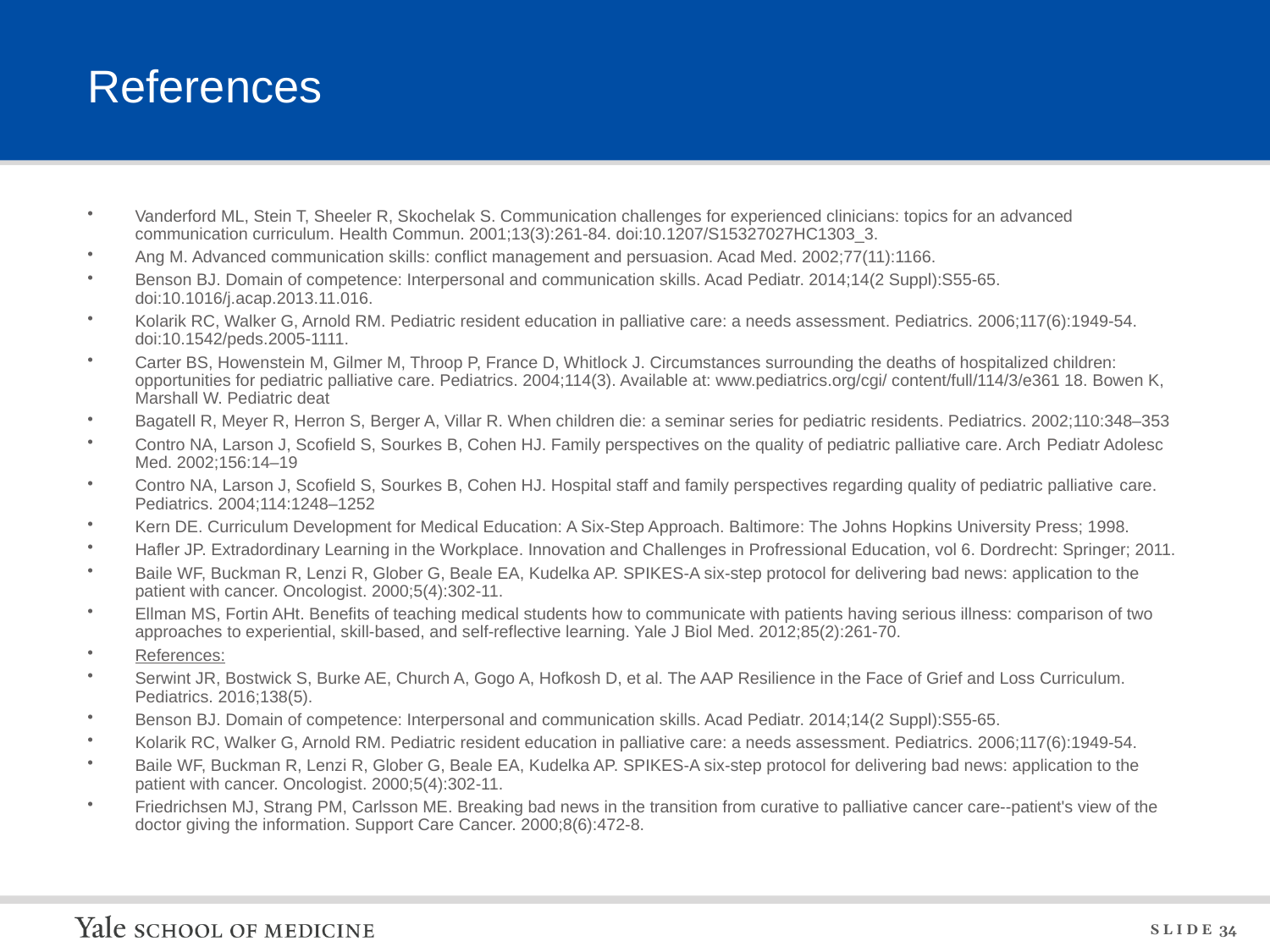

# References
Vanderford ML, Stein T, Sheeler R, Skochelak S. Communication challenges for experienced clinicians: topics for an advanced communication curriculum. Health Commun. 2001;13(3):261-84. doi:10.1207/S15327027HC1303_3.
Ang M. Advanced communication skills: conflict management and persuasion. Acad Med. 2002;77(11):1166.
Benson BJ. Domain of competence: Interpersonal and communication skills. Acad Pediatr. 2014;14(2 Suppl):S55-65. doi:10.1016/j.acap.2013.11.016.
Kolarik RC, Walker G, Arnold RM. Pediatric resident education in palliative care: a needs assessment. Pediatrics. 2006;117(6):1949-54. doi:10.1542/peds.2005-1111.
Carter BS, Howenstein M, Gilmer M, Throop P, France D, Whitlock J. Circumstances surrounding the deaths of hospitalized children: opportunities for pediatric palliative care. Pediatrics. 2004;114(3). Available at: www.pediatrics.org/cgi/ content/full/114/3/e361 18. Bowen K, Marshall W. Pediatric deat
Bagatell R, Meyer R, Herron S, Berger A, Villar R. When children die: a seminar series for pediatric residents. Pediatrics. 2002;110:348–353
Contro NA, Larson J, Scofield S, Sourkes B, Cohen HJ. Family perspectives on the quality of pediatric palliative care. Arch Pediatr Adolesc Med. 2002;156:14–19
Contro NA, Larson J, Scofield S, Sourkes B, Cohen HJ. Hospital staff and family perspectives regarding quality of pediatric palliative care. Pediatrics. 2004;114:1248–1252
Kern DE. Curriculum Development for Medical Education: A Six-Step Approach. Baltimore: The Johns Hopkins University Press; 1998.
Hafler JP. Extradordinary Learning in the Workplace. Innovation and Challenges in Profressional Education, vol 6. Dordrecht: Springer; 2011.
Baile WF, Buckman R, Lenzi R, Glober G, Beale EA, Kudelka AP. SPIKES-A six-step protocol for delivering bad news: application to the patient with cancer. Oncologist. 2000;5(4):302-11.
Ellman MS, Fortin AHt. Benefits of teaching medical students how to communicate with patients having serious illness: comparison of two approaches to experiential, skill-based, and self-reflective learning. Yale J Biol Med. 2012;85(2):261-70.
References:
Serwint JR, Bostwick S, Burke AE, Church A, Gogo A, Hofkosh D, et al. The AAP Resilience in the Face of Grief and Loss Curriculum. Pediatrics. 2016;138(5).
Benson BJ. Domain of competence: Interpersonal and communication skills. Acad Pediatr. 2014;14(2 Suppl):S55-65.
Kolarik RC, Walker G, Arnold RM. Pediatric resident education in palliative care: a needs assessment. Pediatrics. 2006;117(6):1949-54.
Baile WF, Buckman R, Lenzi R, Glober G, Beale EA, Kudelka AP. SPIKES-A six-step protocol for delivering bad news: application to the patient with cancer. Oncologist. 2000;5(4):302-11.
Friedrichsen MJ, Strang PM, Carlsson ME. Breaking bad news in the transition from curative to palliative cancer care--patient's view of the doctor giving the information. Support Care Cancer. 2000;8(6):472-8.